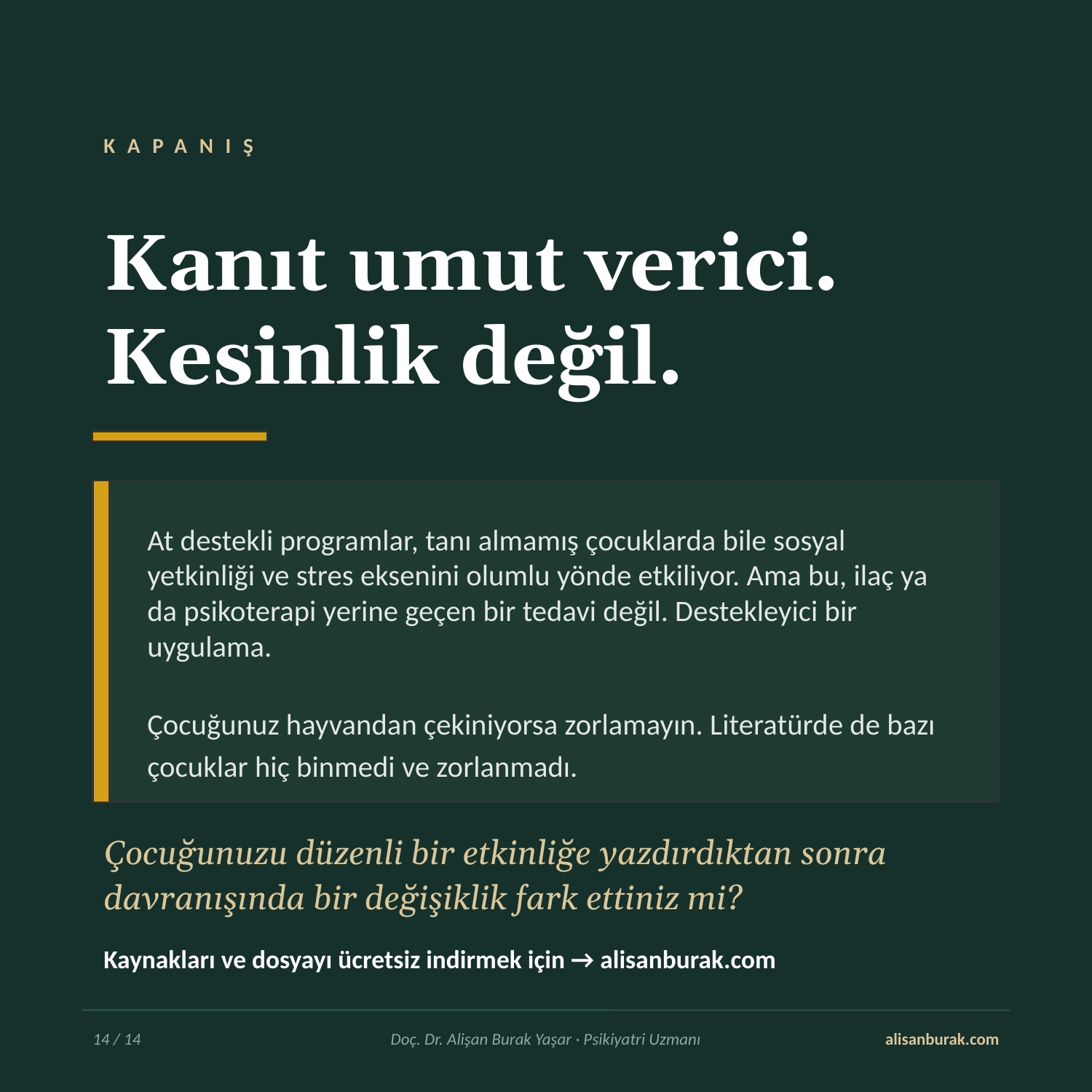

KAPANIŞ
Kanıt umut verici.
Kesinlik değil.

At destekli programlar, tanı almamış çocuklarda bile sosyal yetkinliği ve stres eksenini olumlu yönde etkiliyor. Ama bu, ilaç ya da psikoterapi yerine geçen bir tedavi değil. Destekleyici bir uygulama.

Çocuğunuz hayvandan çekiniyorsa zorlamayın. Literatürde de bazı çocuklar hiç binmedi ve zorlanmadı.
Çocuğunuzu düzenli bir etkinliğe yazdırdıktan sonra davranışında bir değişiklik fark ettiniz mi?
Kaynakları ve dosyayı ücretsiz indirmek için → alisanburak.com

14 / 14
Doç. Dr. Alişan Burak Yaşar · Psikiyatri Uzmanı
alisanburak.com